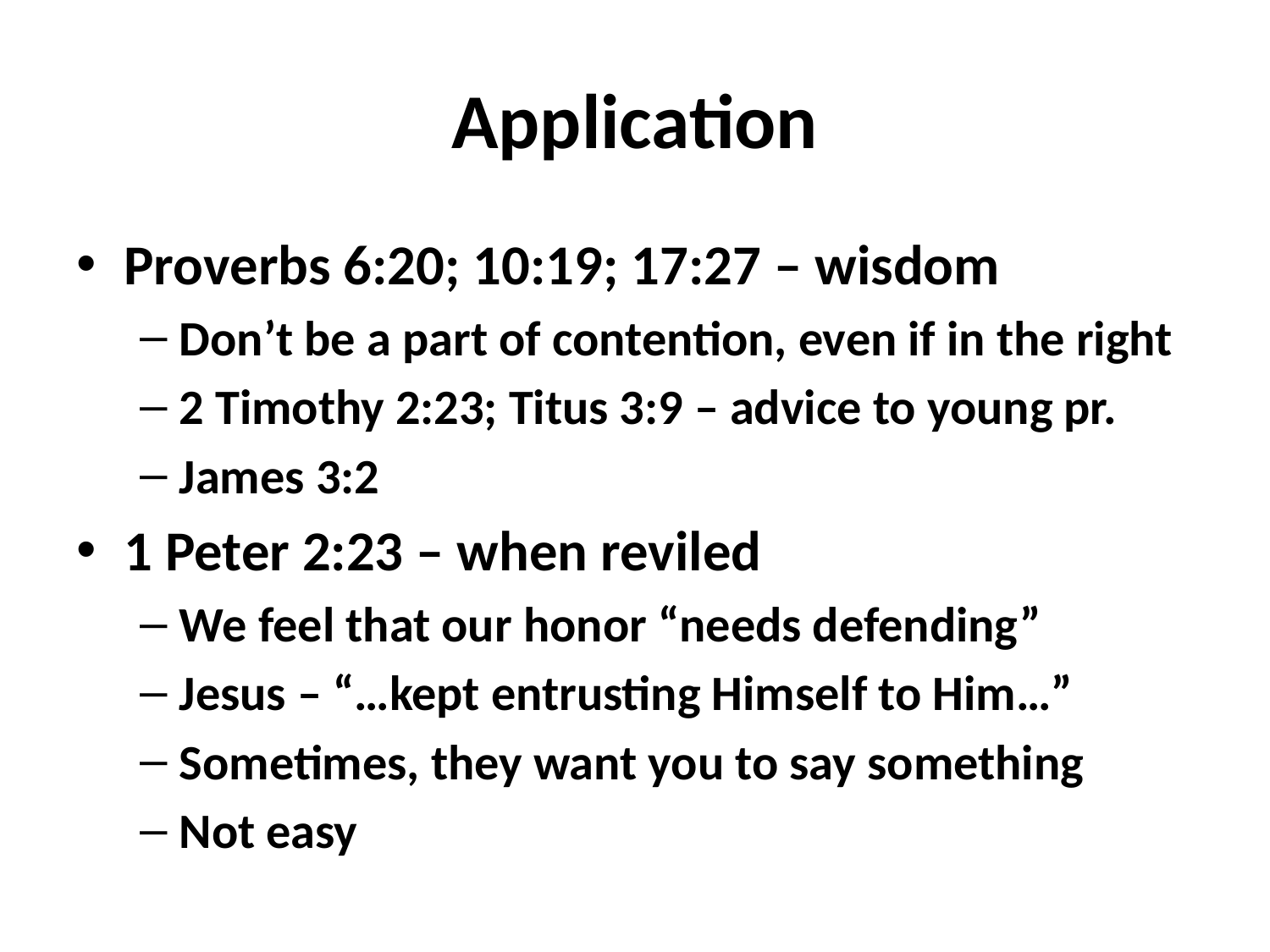

# Application
Proverbs 6:20; 10:19; 17:27 – wisdom
Don’t be a part of contention, even if in the right
2 Timothy 2:23; Titus 3:9 – advice to young pr.
James 3:2
1 Peter 2:23 – when reviled
We feel that our honor “needs defending”
Jesus – “…kept entrusting Himself to Him…”
Sometimes, they want you to say something
Not easy